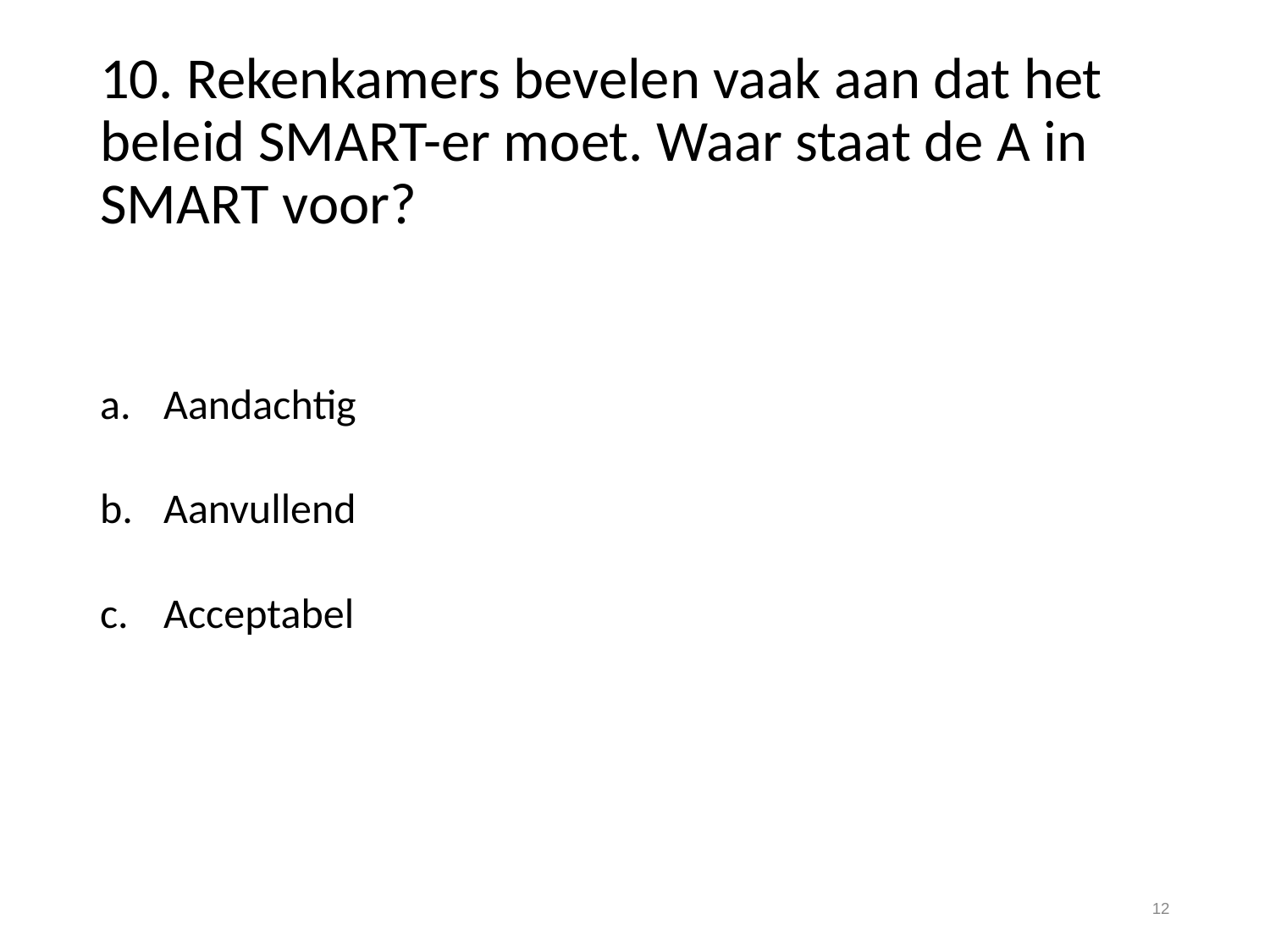

# 10. Rekenkamers bevelen vaak aan dat het beleid SMART-er moet. Waar staat de A in SMART voor?

Aandachtig
Aanvullend
Acceptabel
12